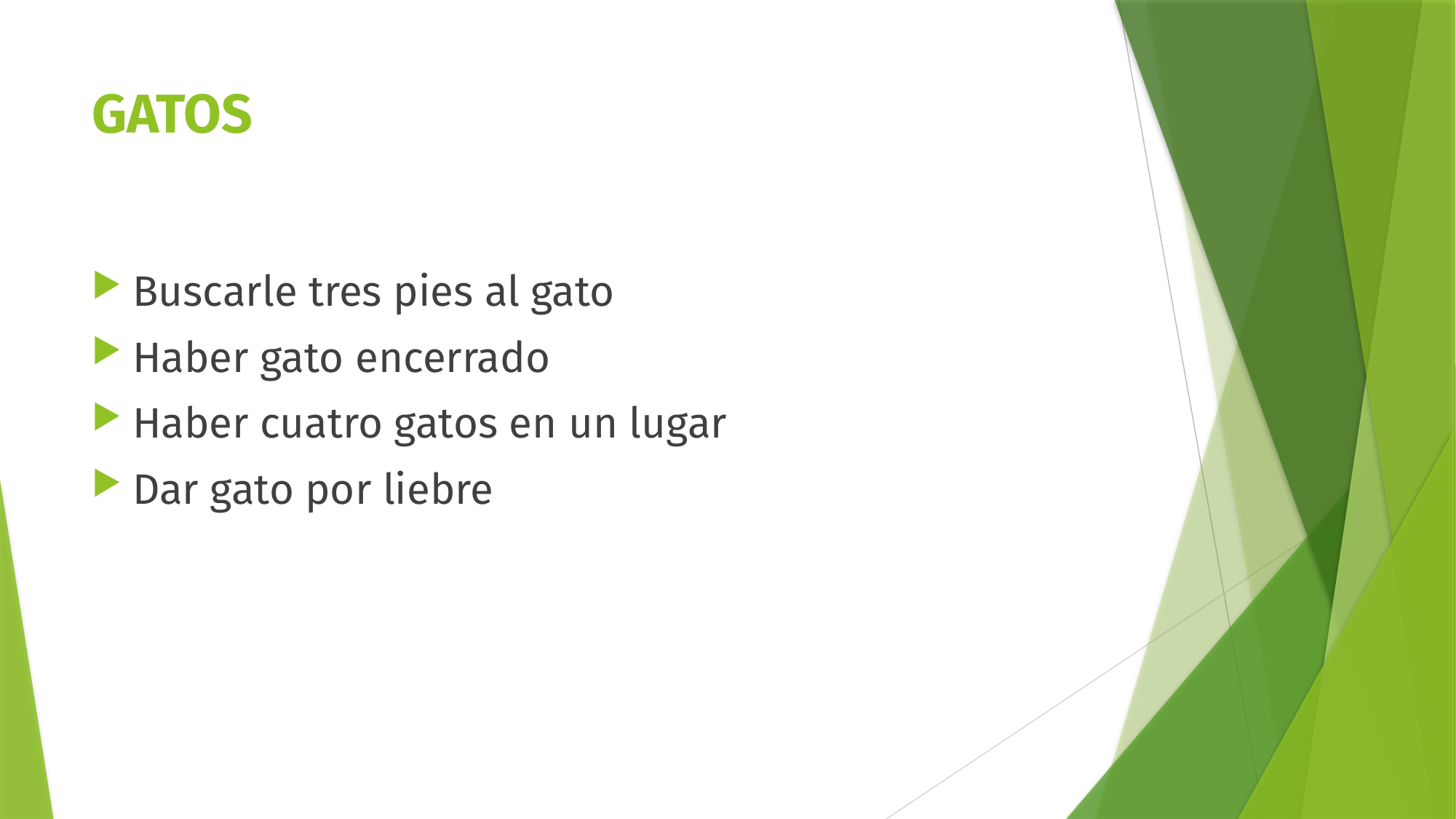

# GATOS
Buscarle tres pies al gato
Haber gato encerrado
Haber cuatro gatos en un lugar
Dar gato por liebre